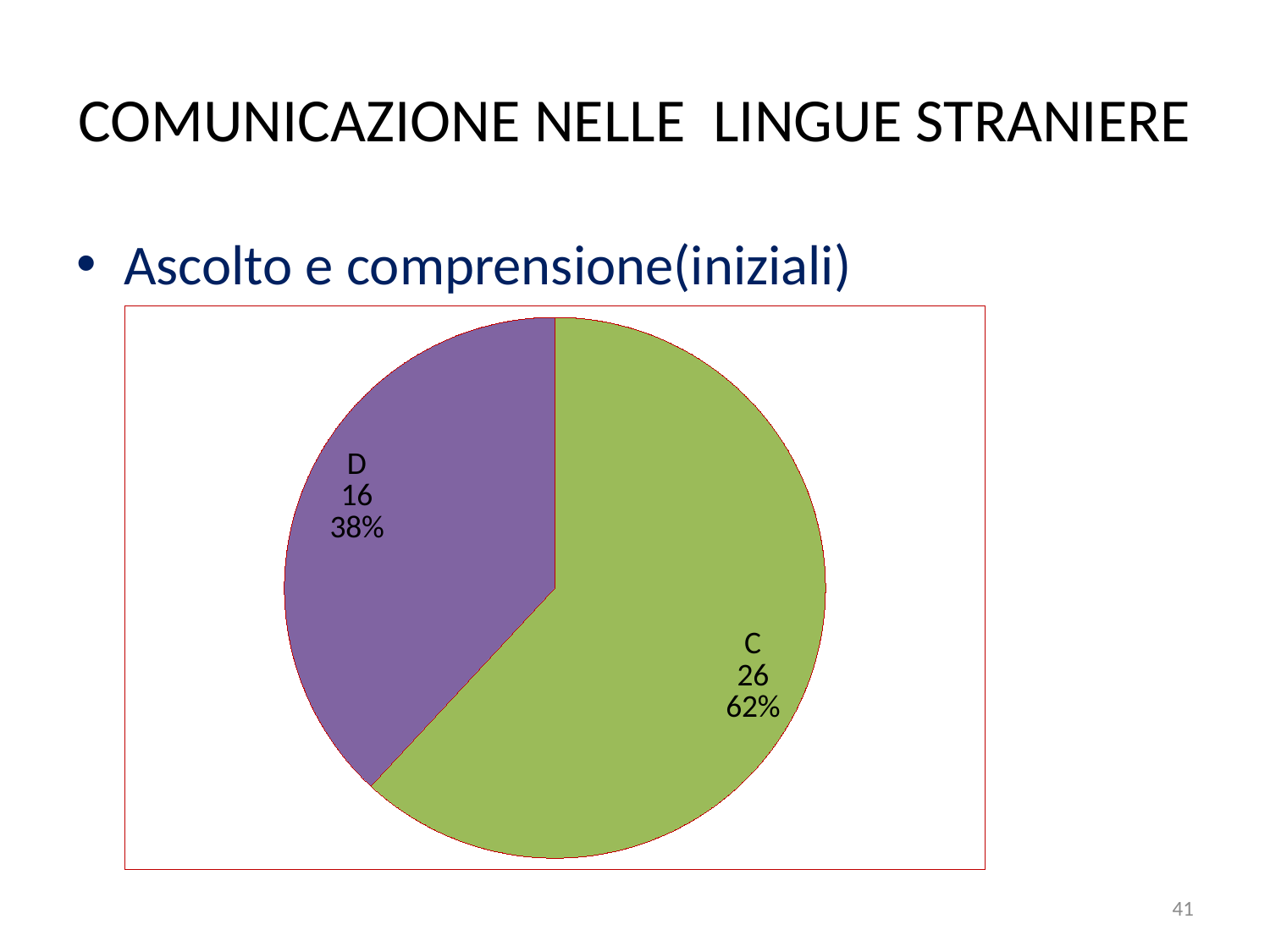

# COMUNICAZIONE NELLE  LINGUE STRANIERE
Ascolto e comprensione(iniziali)

### Chart

| Category | Vendite |
|---|---|
| A | 0.0 |
| B | 0.0 |
| C | 26.0 |
| D | 16.0 |
41